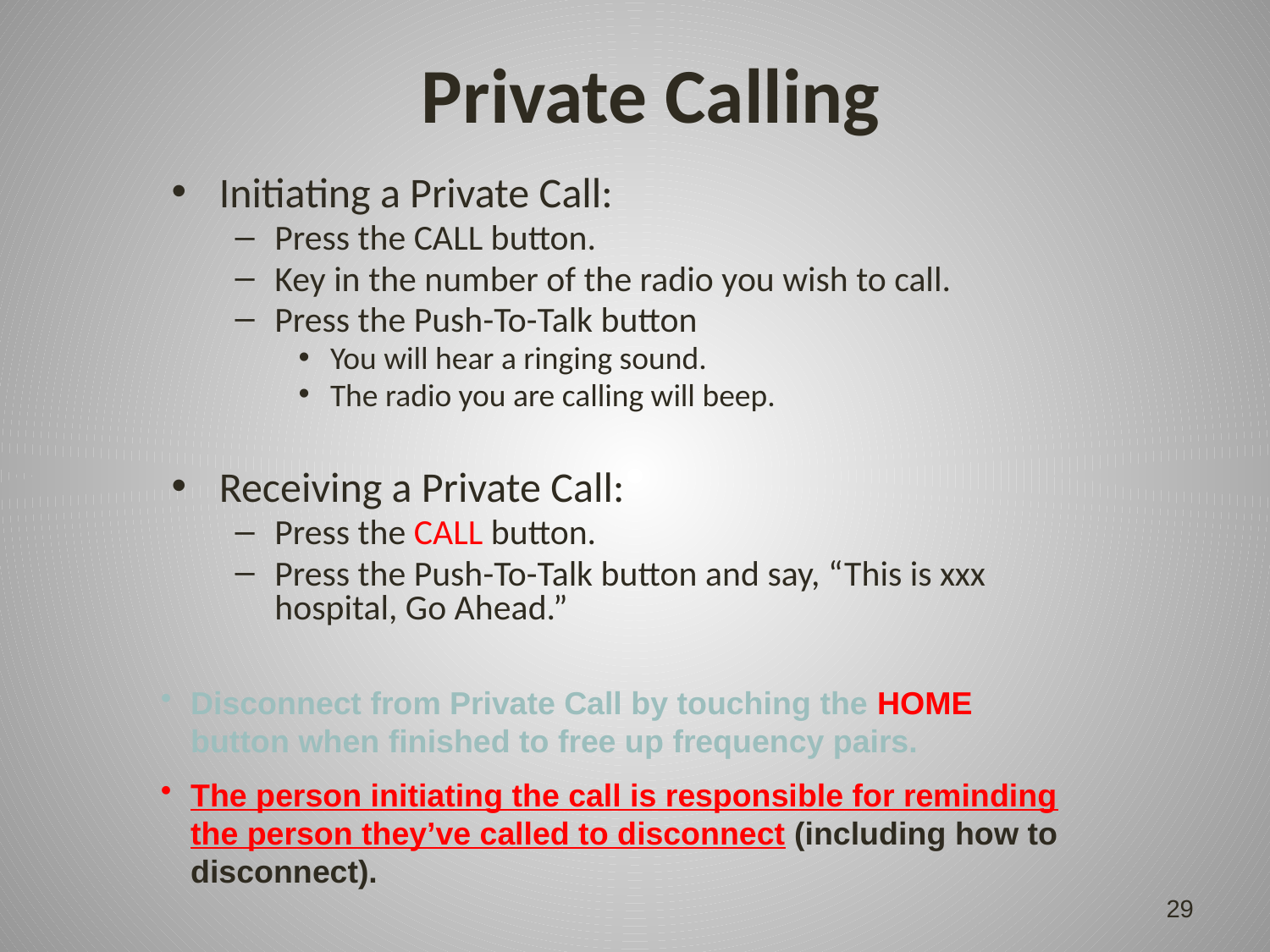

# Private Calling
Initiating a Private Call:
Press the CALL button.
Key in the number of the radio you wish to call.
Press the Push-To-Talk button
You will hear a ringing sound.
The radio you are calling will beep.

Receiving a Private Call:
Press the CALL button.
Press the Push-To-Talk button and say, “This is xxx hospital, Go Ahead.”
Disconnect from Private Call by touching the HOME button when finished to free up frequency pairs.
The person initiating the call is responsible for reminding the person they’ve called to disconnect (including how to disconnect).
29